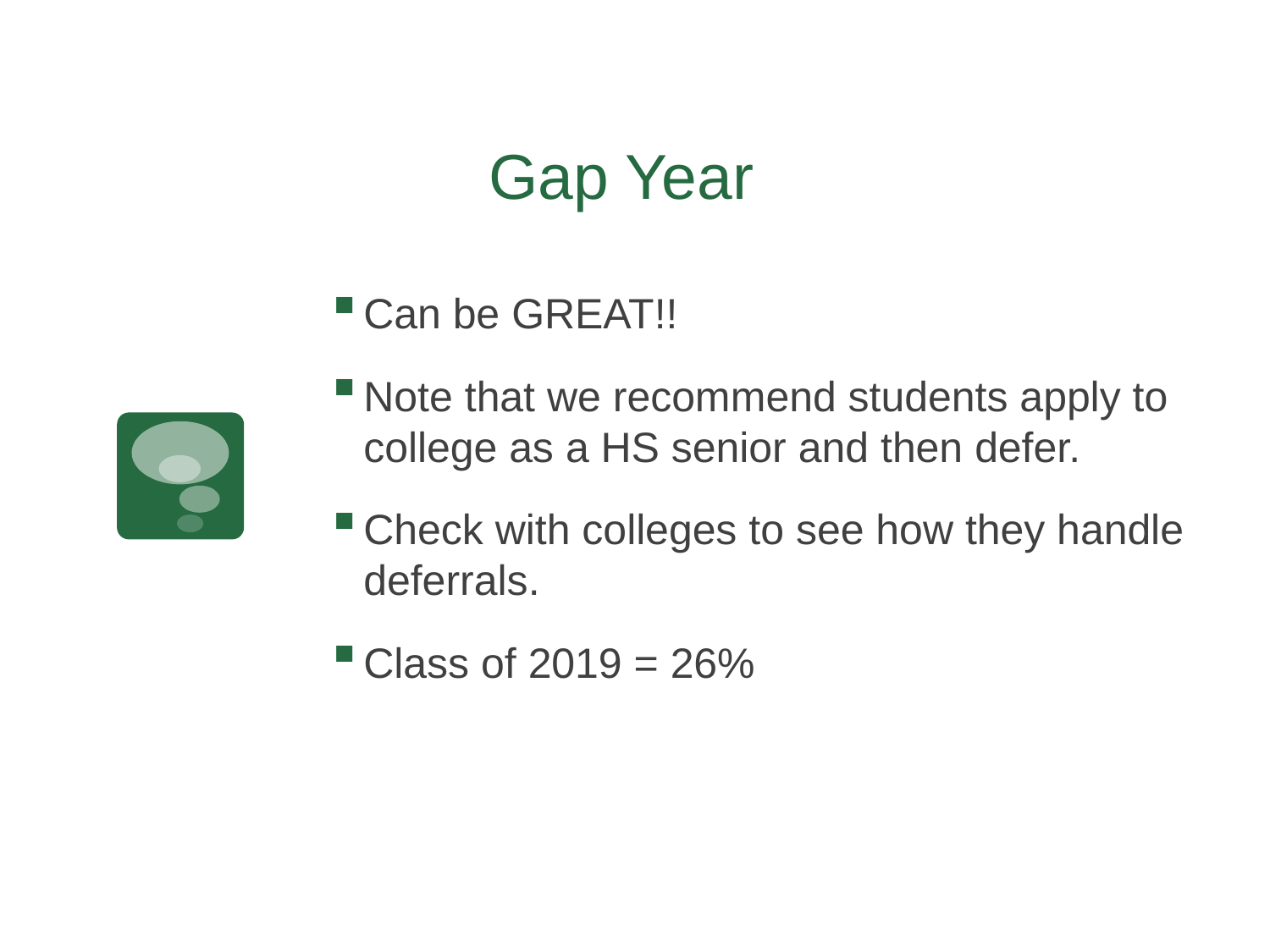

# Gap Year
Can be GREAT!!
Note that we recommend students apply to college as a HS senior and then defer.
Check with colleges to see how they handle deferrals.
Class of 2019 = 26%